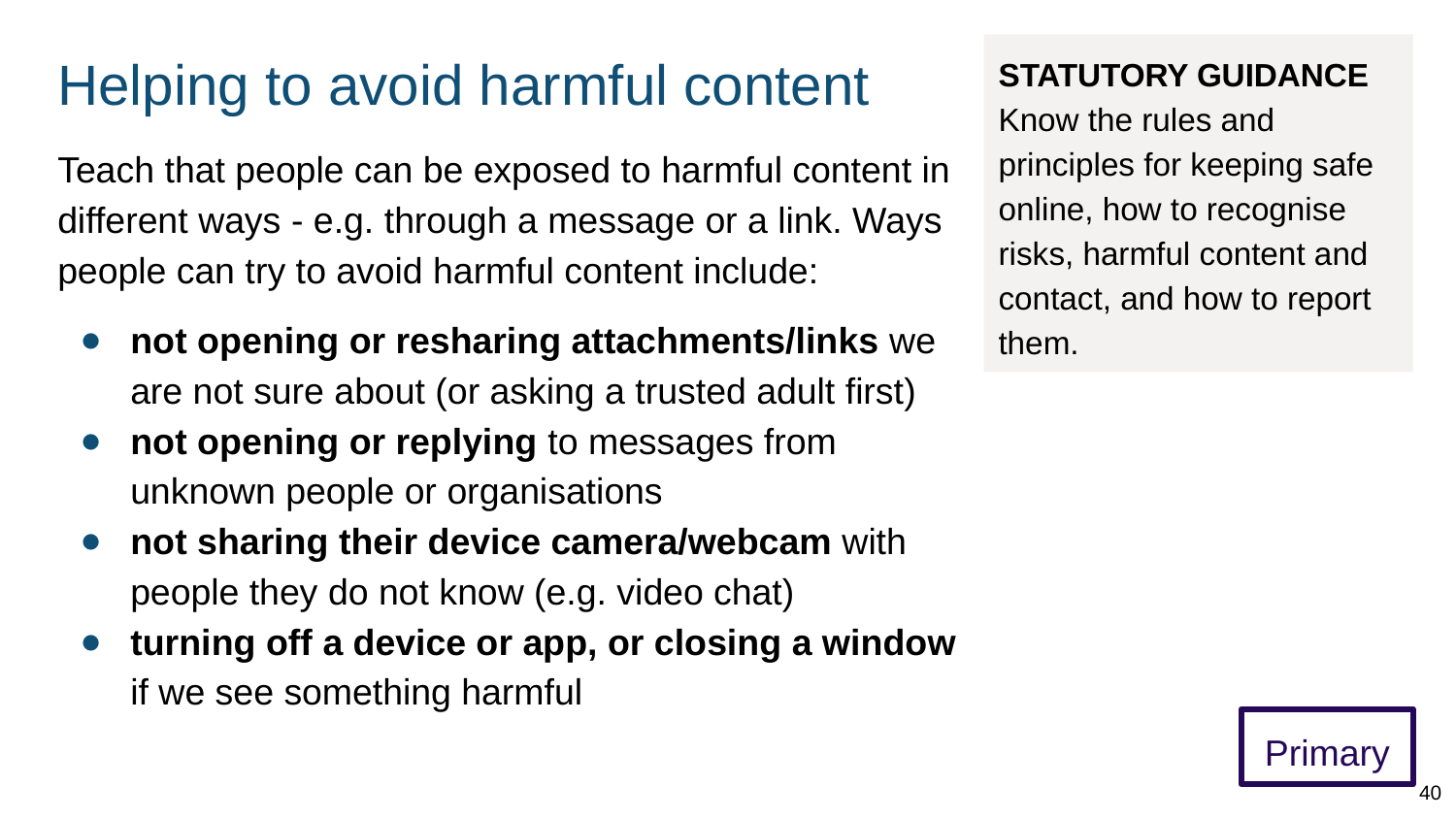

# Helping to avoid harmful content
STATUTORY GUIDANCE
Know the rules and principles for keeping safe online, how to recognise risks, harmful content and contact, and how to report them.

Teach that people can be exposed to harmful content in different ways - e.g. through a message or a link. Ways people can try to avoid harmful content include:
not opening or resharing attachments/links we are not sure about (or asking a trusted adult first)
not opening or replying to messages from unknown people or organisations
not sharing their device camera/webcam with people they do not know (e.g. video chat)
turning off a device or app, or closing a window if we see something harmful

Primary
40